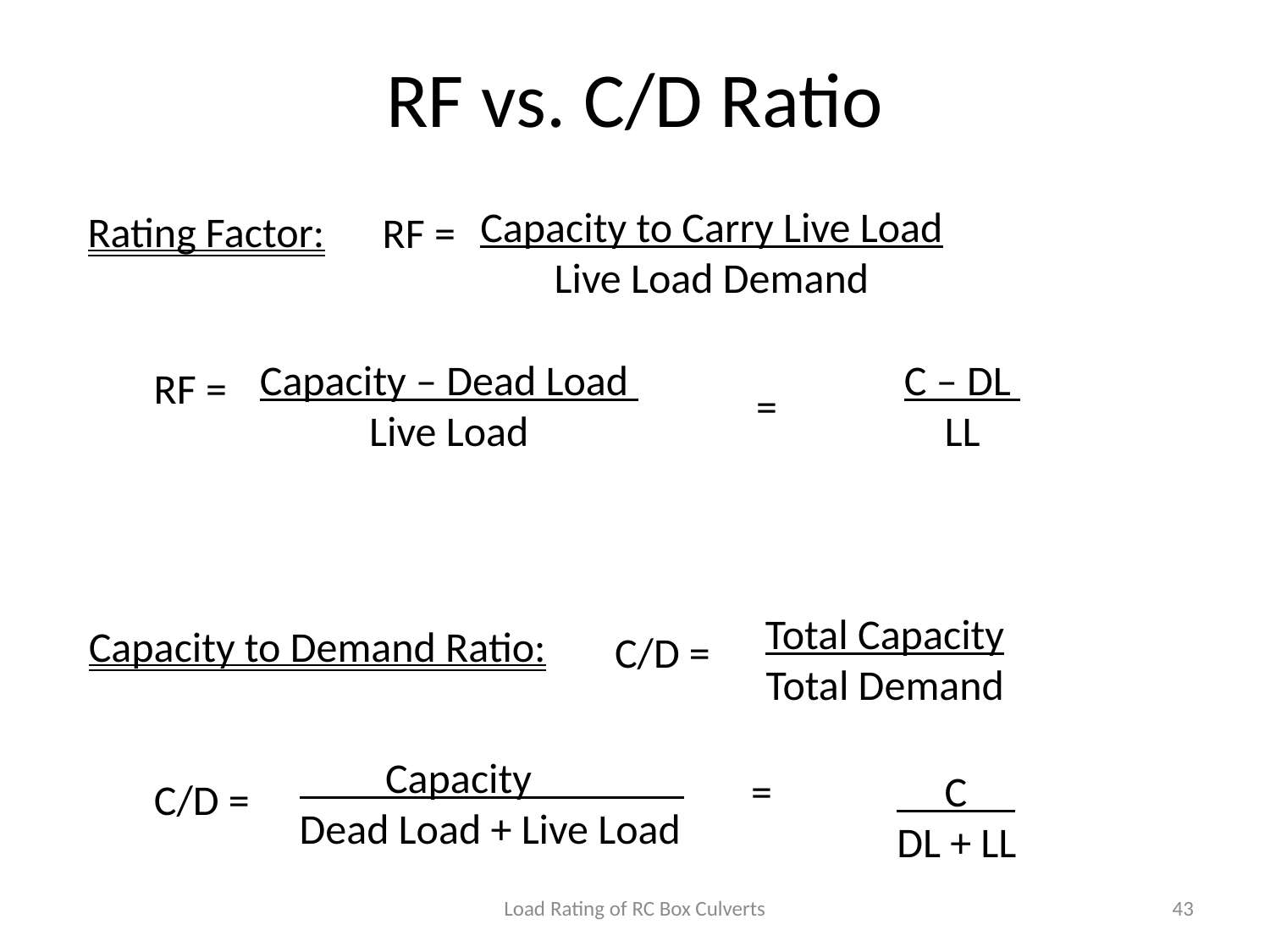

# RF vs. C/D Ratio
Capacity to Carry Live Load
Live Load Demand
Rating Factor:
RF =
Capacity – Dead Load
Live Load
C – DL
LL
RF =
=
Total Capacity
Total Demand
Capacity to Demand Ratio:
C/D =
         Capacity
Dead Load + Live Load

=
     C
DL + LL
C/D =
Load Rating of RC Box Culverts
43